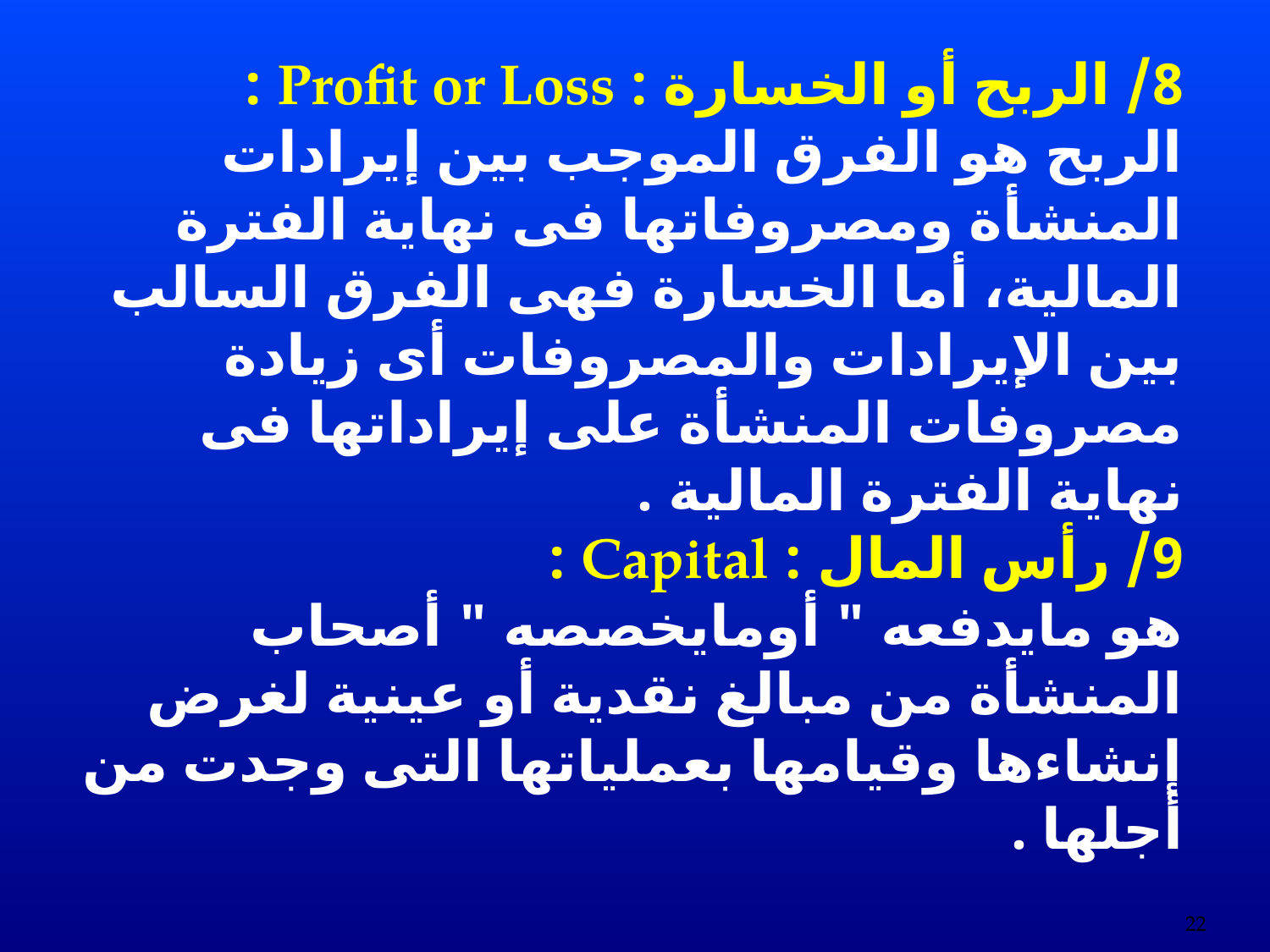

8/ الربح أو الخسارة : Profit or Loss :
	الربح هو الفرق الموجب بين إيرادات المنشأة ومصروفاتها فى نهاية الفترة المالية، أما الخسارة فهى الفرق السالب بين الإيرادات والمصروفات أى زيادة مصروفات المنشأة على إيراداتها فى نهاية الفترة المالية .
9/ رأس المال : Capital :
	هو مايدفعه " أومايخصصه " أصحاب المنشأة من مبالغ نقدية أو عينية لغرض إنشاءها وقيامها بعملياتها التى وجدت من أجلها .

22